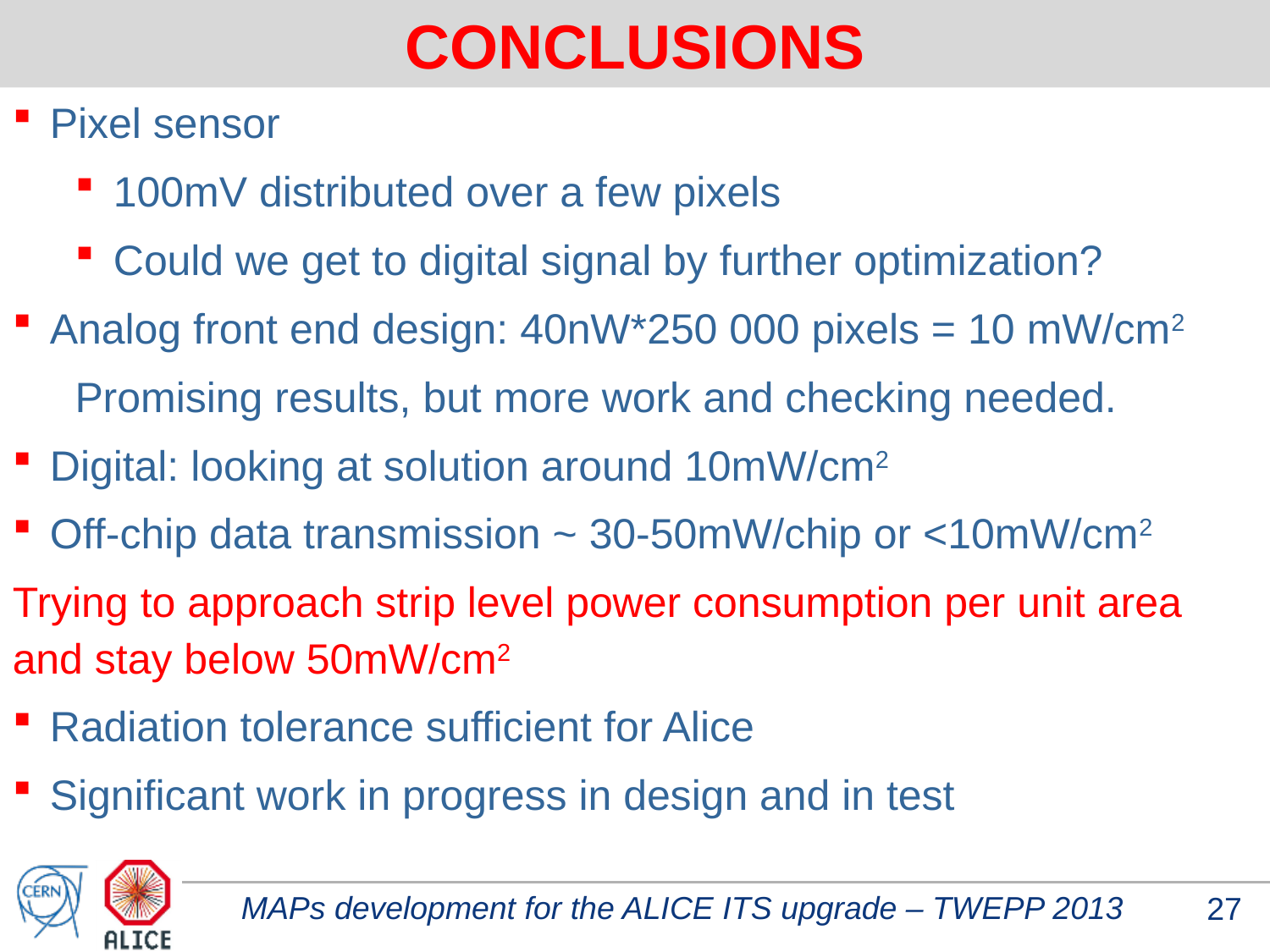

# CONCLUSIONS
Pixel sensor
100mV distributed over a few pixels
Could we get to digital signal by further optimization?
Analog front end design: 40nW*250 000 pixels = 10 mW/cm2
Promising results, but more work and checking needed.
Digital: looking at solution around 10mW/cm2
Off-chip data transmission ~ 30-50mW/chip or <10mW/cm2
Trying to approach strip level power consumption per unit area and stay below 50mW/cm2
Radiation tolerance sufficient for Alice
Significant work in progress in design and in test

MAPs development for the ALICE ITS upgrade – TWEPP 2013
27